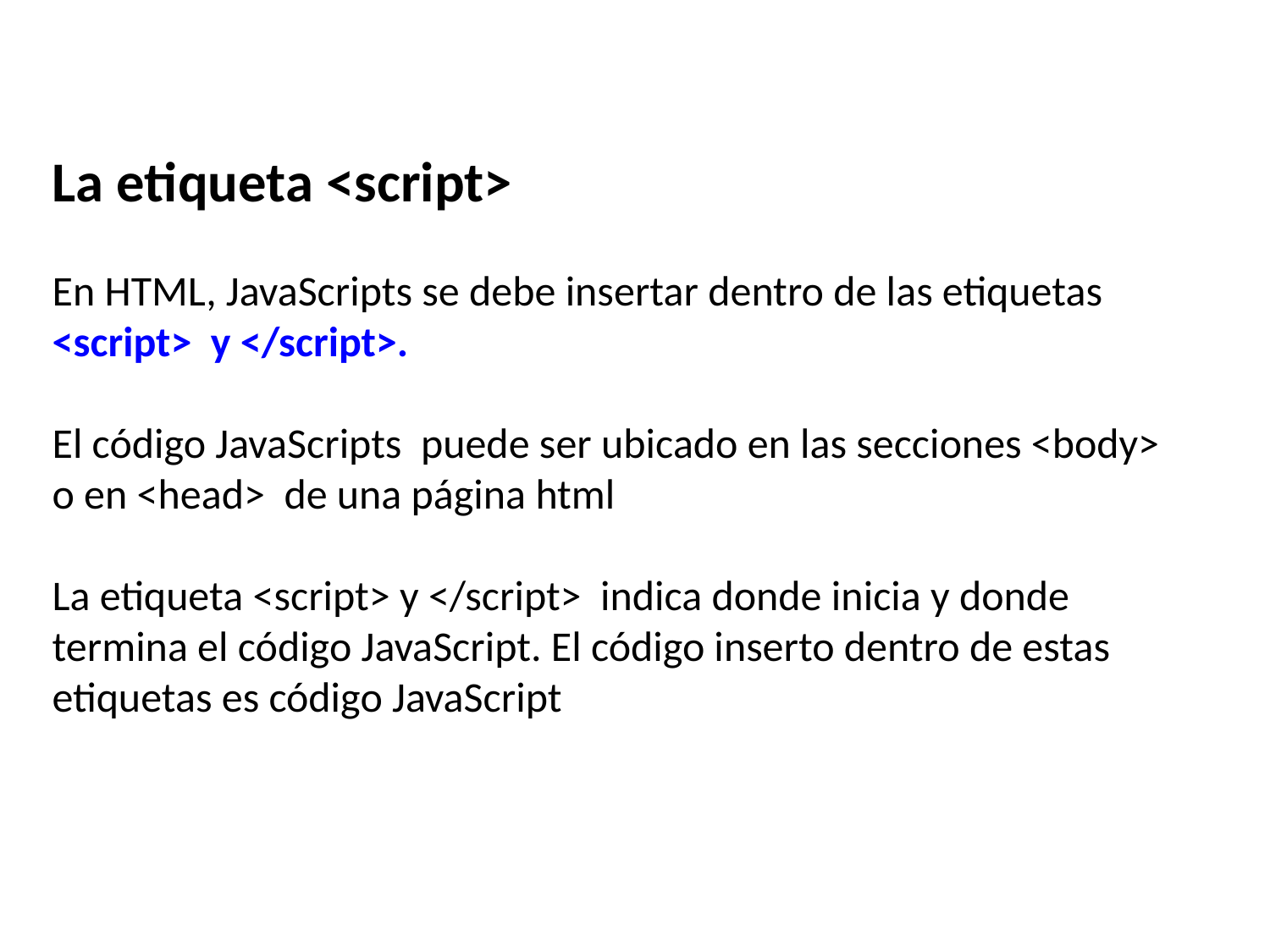

La etiqueta <script>

En HTML, JavaScripts se debe insertar dentro de las etiquetas <script>  y </script>.

El código JavaScripts  puede ser ubicado en las secciones <body>  o en <head>  de una página html

La etiqueta <script> y </script>  indica donde inicia y donde termina el código JavaScript. El código inserto dentro de estas etiquetas es código JavaScript